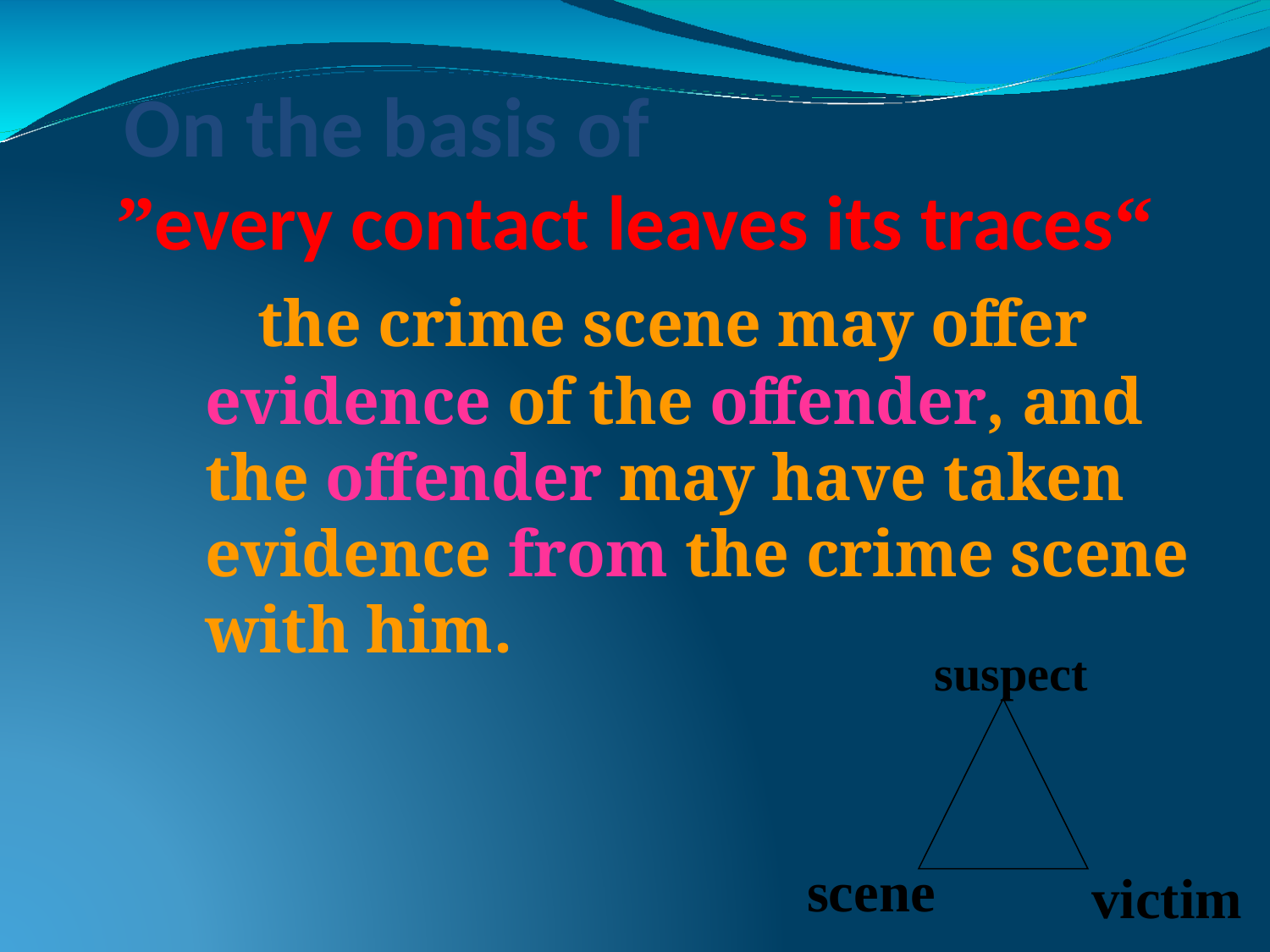

On the basis of
“every contact leaves its traces”
   the crime scene may offer evidence of the offender, and the offender may have taken evidence from the crime scene with him.
suspect

scene
victim